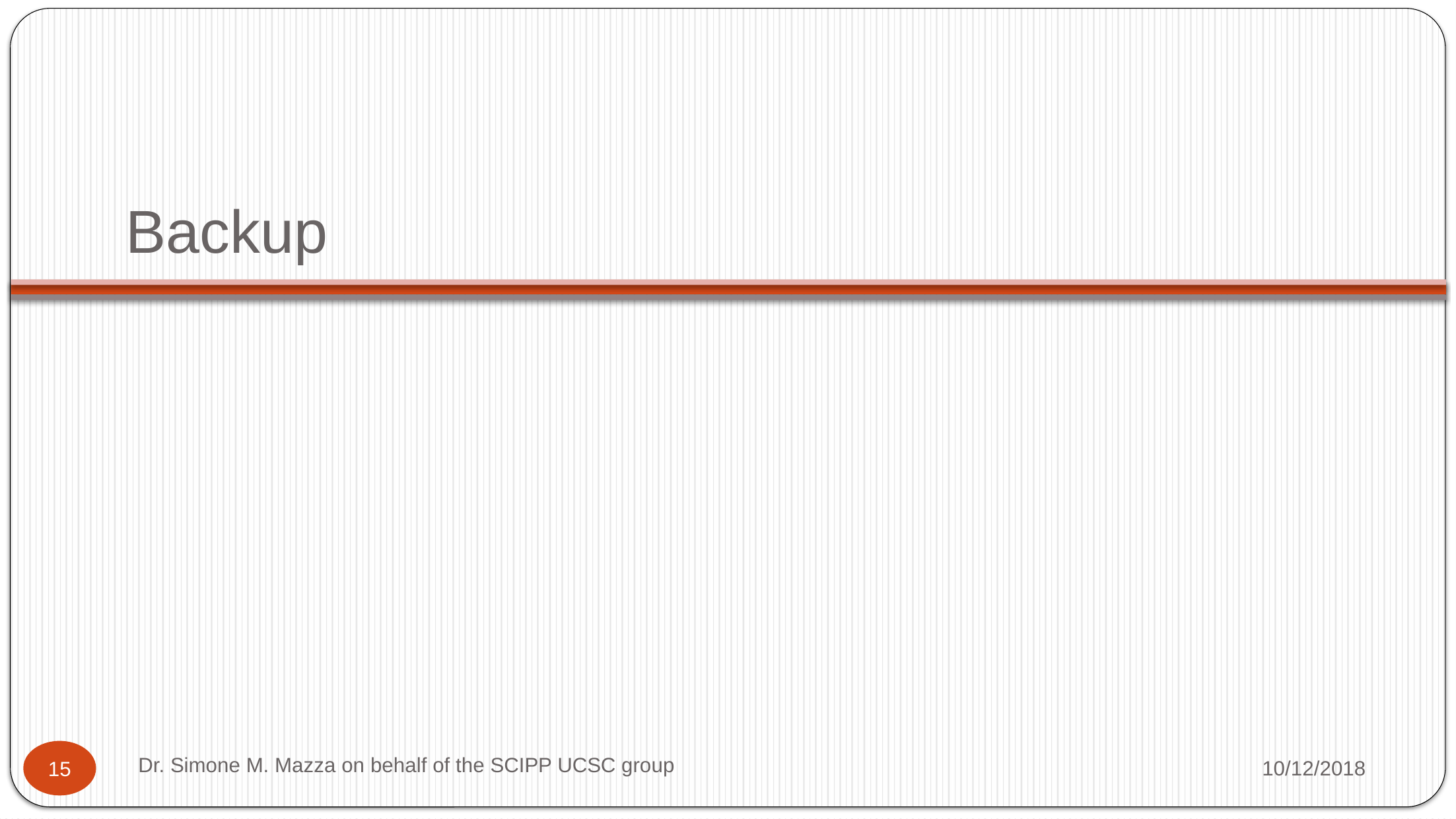

# Backup

Dr. Simone M. Mazza on behalf of the SCIPP UCSC group
10/12/2018
15